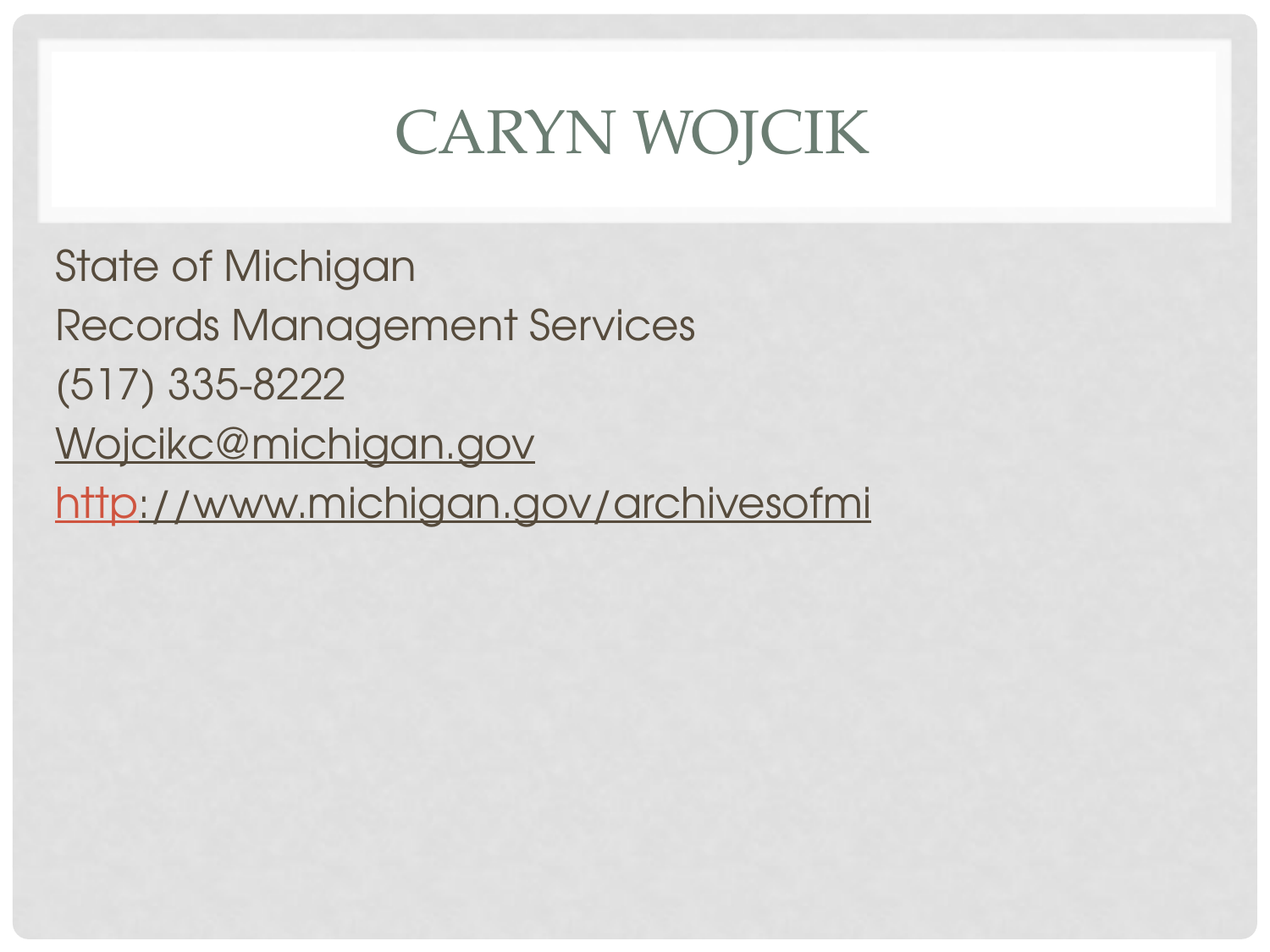

# Caryn Wojcik
State of Michigan
Records Management Services
(517) 335-8222
Wojcikc@michigan.gov
http://www.michigan.gov/archivesofmi